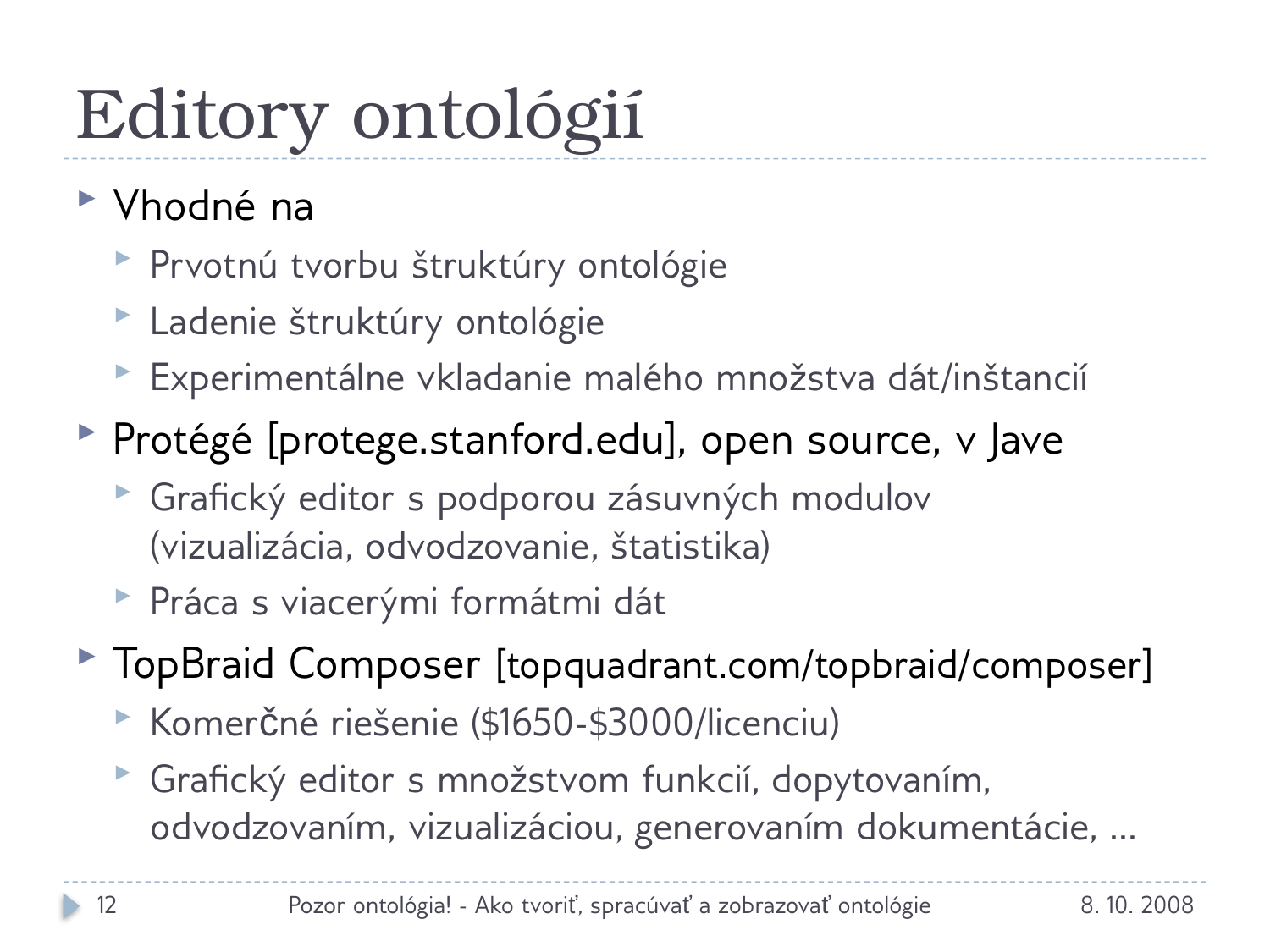

# Editory ontológií
Vhodné na
Prvotnú tvorbu štruktúry ontológie
Ladenie štruktúry ontológie
Experimentálne vkladanie malého množstva dát/inštancií
Protégé [protege.stanford.edu], open source, v Jave
Grafický editor s podporou zásuvných modulov
(vizualizácia, odvodzovanie, štatistika)
Práca s viacerými formátmi dát
TopBraid Composer [topquadrant.com/topbraid/composer]
Komerčné riešenie ($1650-$3000/licenciu)
Grafický editor s množstvom funkcií, dopytovaním, odvodzovaním, vizualizáciou, generovaním dokumentácie, ...
12
Pozor ontológia! - Ako tvoriť, spracúvať a zobrazovať ontológie
8. 10. 2008